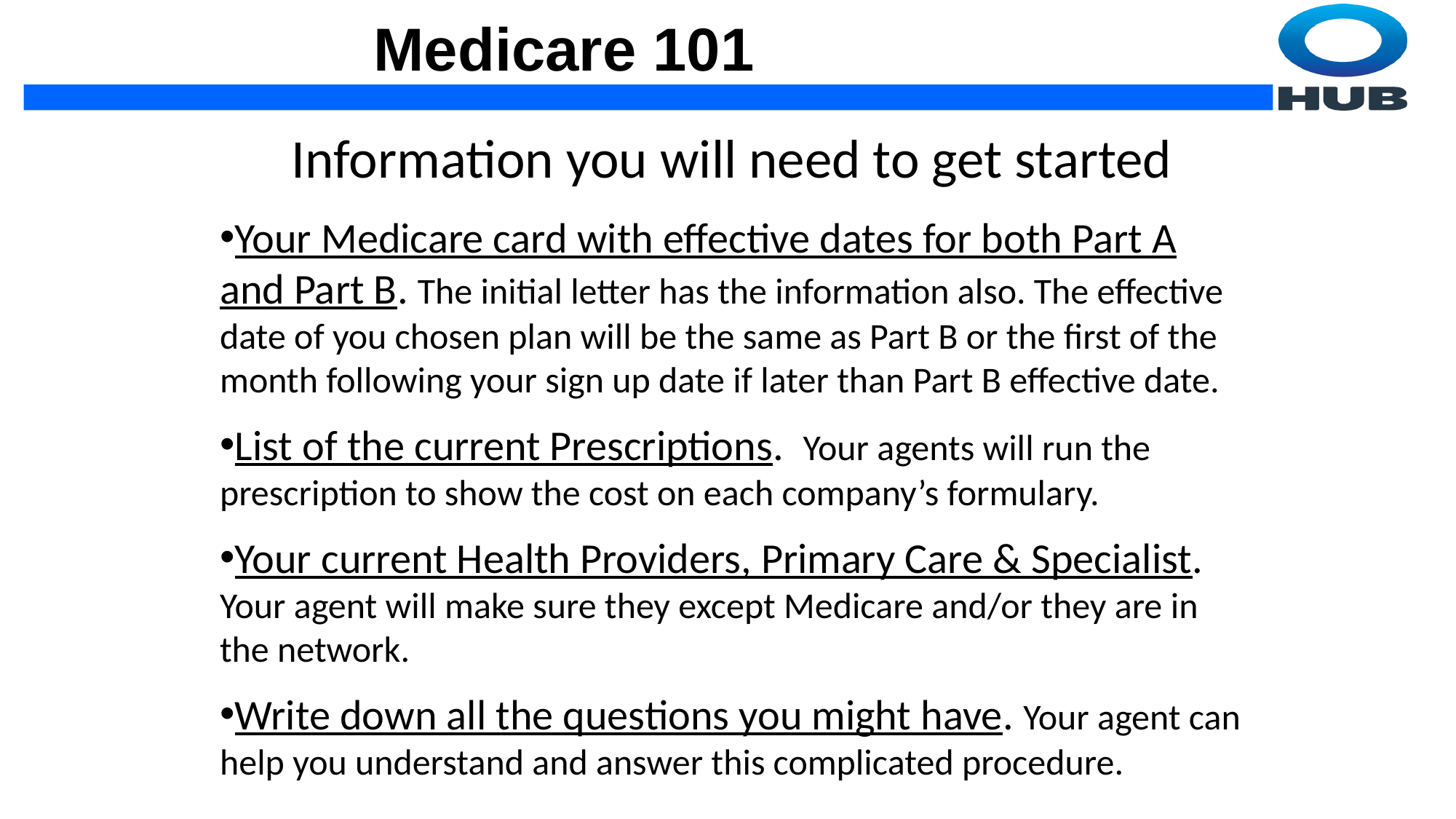

Information you will need to get started

Your Medicare card with effective dates for both Part A and Part B. The initial letter has the information also. The effective date of you chosen plan will be the same as Part B or the first of the month following your sign up date if later than Part B effective date.

List of the current Prescriptions.  Your agents will run the prescription to show the cost on each company’s formulary.

Your current Health Providers, Primary Care & Specialist.  Your agent will make sure they except Medicare and/or they are in the network.

Write down all the questions you might have. Your agent can help you understand and answer this complicated procedure.